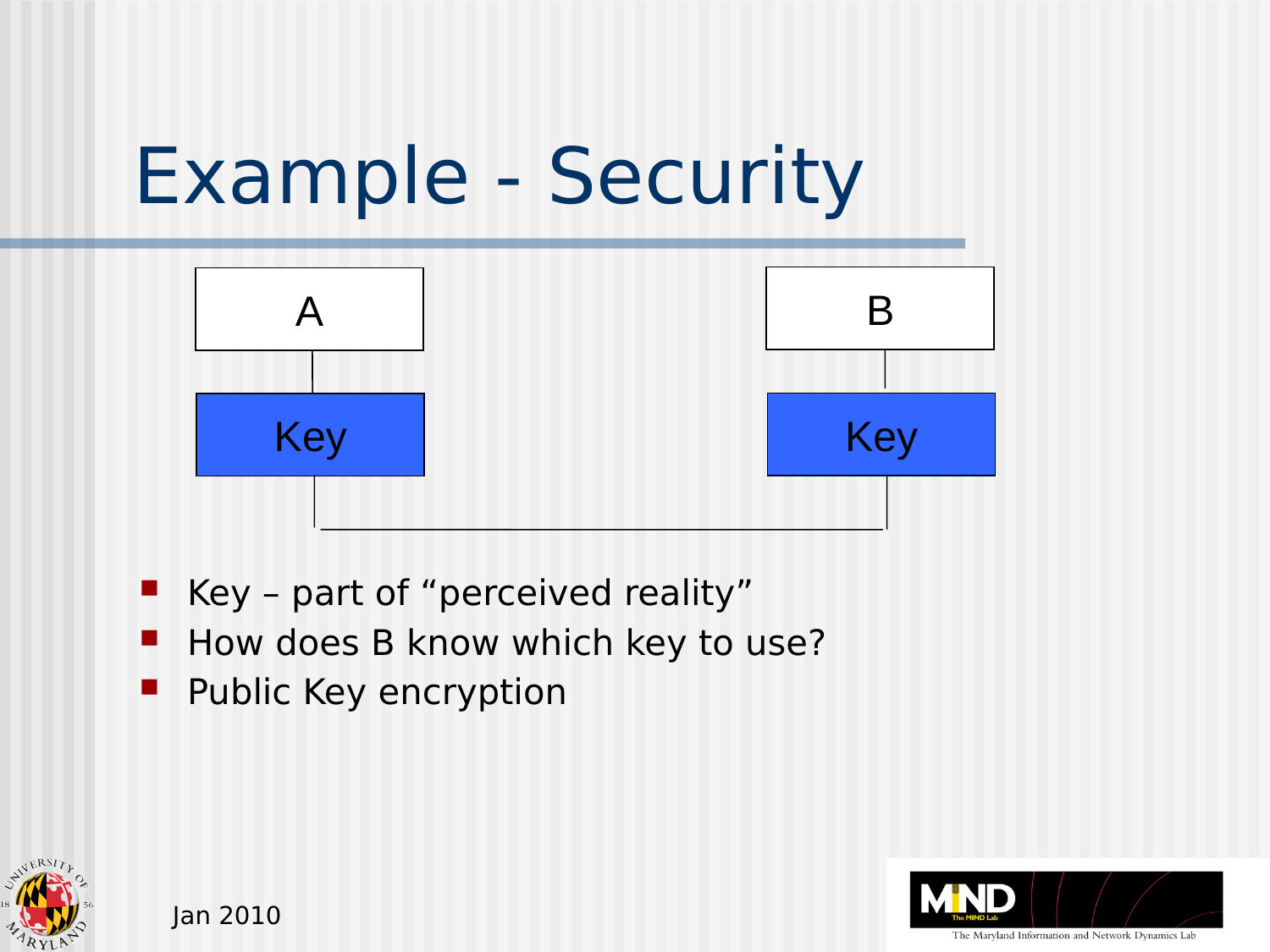

# Example - Security
B
A

Key
Key

Key – part of “perceived reality”
How does B know which key to use?
Public Key encryption
Jan 2010